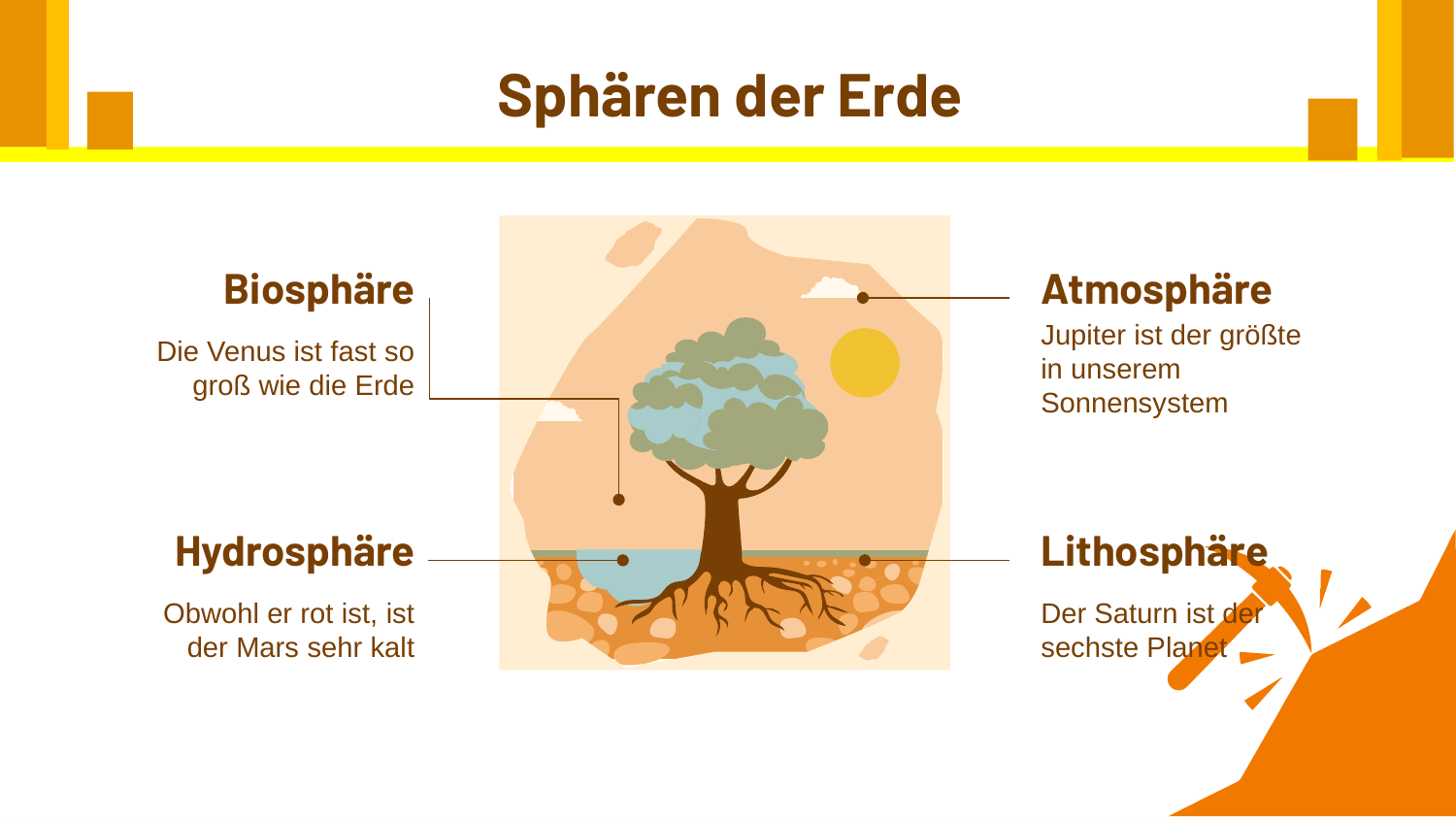

# Sphären der Erde

Biosphäre
Atmosphäre

Die Venus ist fast so groß wie die Erde
Jupiter ist der größte in unserem Sonnensystem

Hydrosphäre
Lithosphäre
Obwohl er rot ist, ist der Mars sehr kalt
Der Saturn ist der sechste Planet